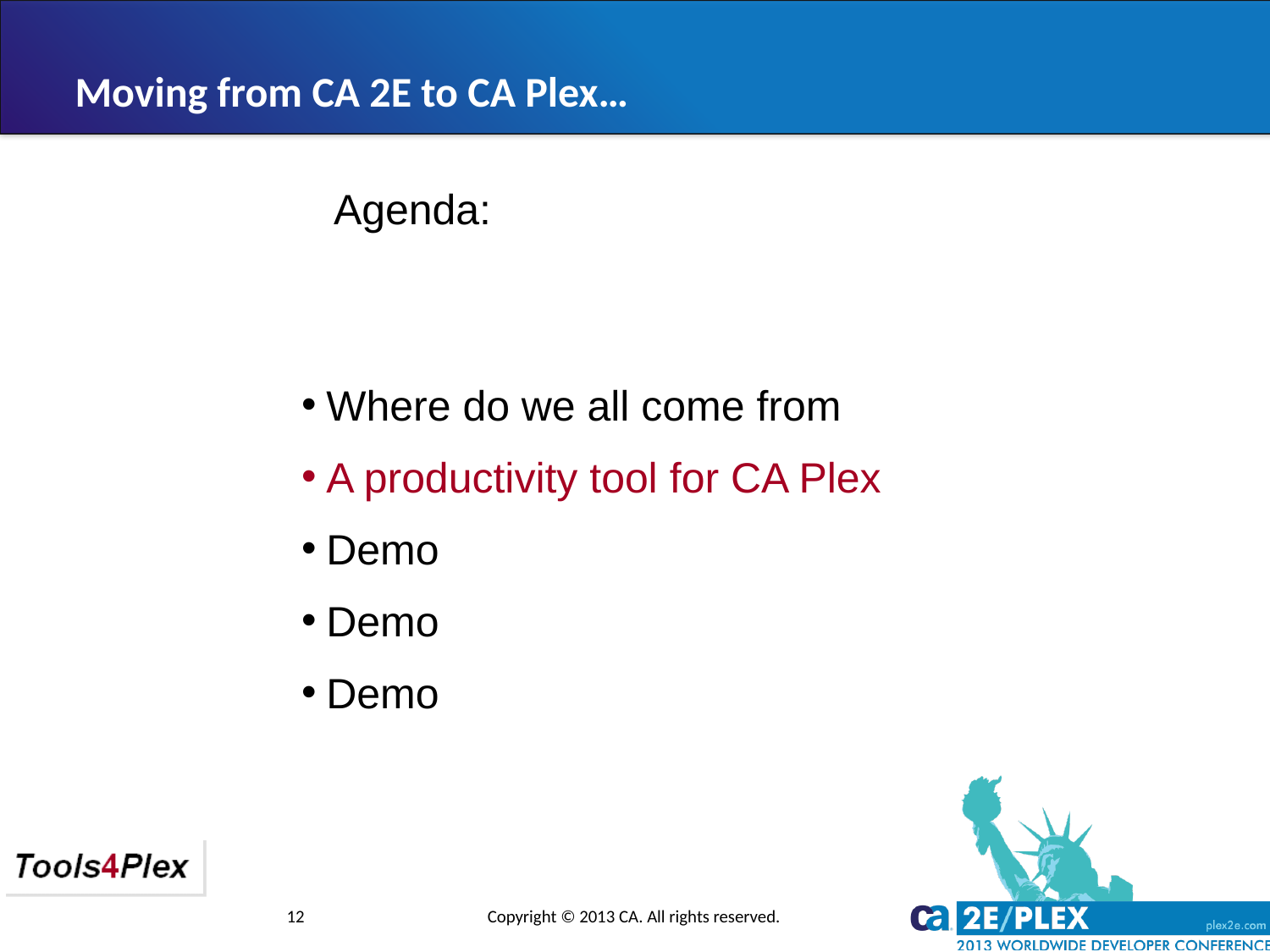

Moving from CA 2E to CA Plex…
Agenda:
Where do we all come from
A productivity tool for CA Plex
Demo
Demo
Demo